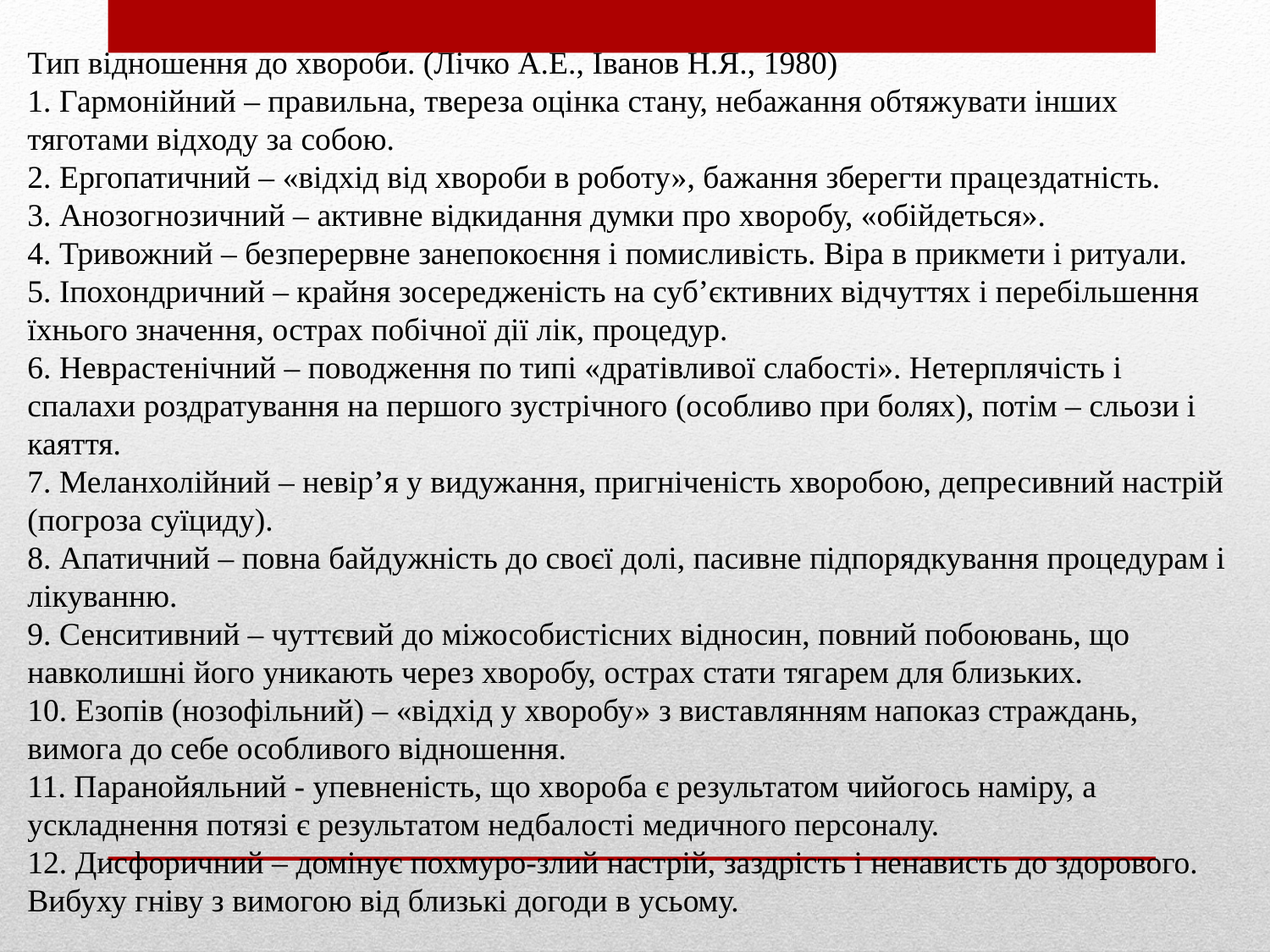

Тип відношення до хвороби. (Лічко А.Е., Іванов Н.Я., 1980)
1. Гармонійний – правильна, твереза оцінка стану, небажання обтяжувати інших тяготами відходу за собою.
2. Ергопатичний – «відхід від хвороби в роботу», бажання зберегти працездатність.
3. Анозогнозичний – активне відкидання думки про хворобу, «обійдеться».
4. Тривожний – безперервне занепокоєння і помисливість. Віра в прикмети і ритуали.
5. Іпохондричний – крайня зосередженість на суб’єктивних відчуттях і перебільшення їхнього значення, острах побічної дії лік, процедур.
6. Неврастенічний – поводження по типі «дратівливої слабості». Нетерплячість і спалахи роздратування на першого зустрічного (особливо при болях), потім – сльози і каяття.
7. Меланхолійний – невір’я у видужання, пригніченість хворобою, депресивний настрій (погроза суїциду).
8. Апатичний – повна байдужність до своєї долі, пасивне підпорядкування процедурам і лікуванню.
9. Сенситивний – чуттєвий до міжособистісних відносин, повний побоювань, що навколишні його уникають через хворобу, острах стати тягарем для близьких.
10. Езопів (нозофільний) – «відхід у хворобу» з виставлянням напоказ страждань, вимога до себе особливого відношення.
11. Паранойяльний - упевненість, що хвороба є результатом чийогось наміру, а ускладнення потязі є результатом недбалості медичного персоналу.
12. Дисфоричний – домінує похмуро-злий настрій, заздрість і ненависть до здорового. Вибуху гніву з вимогою від близькі догоди в усьому.